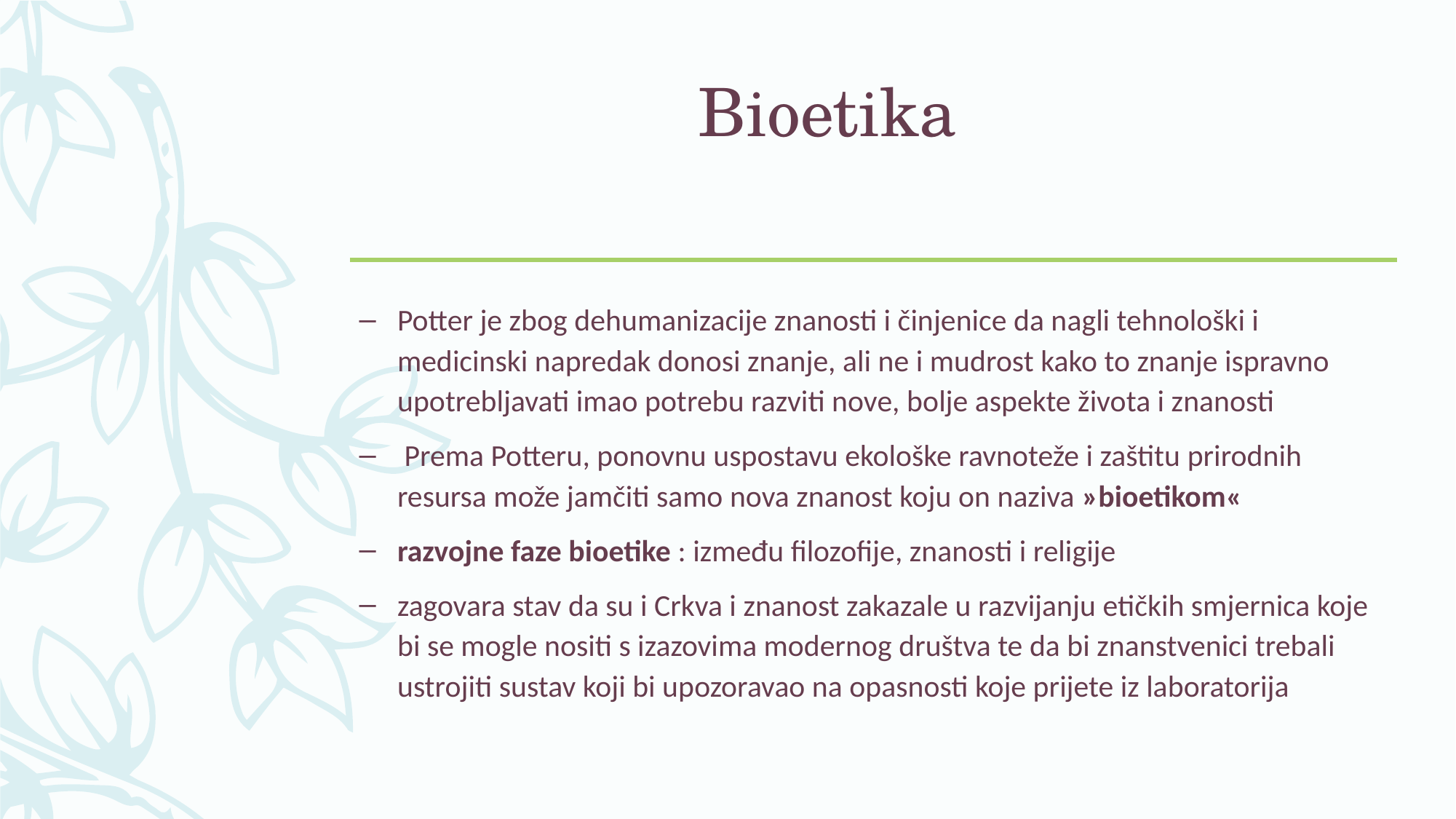

# Bioetika
Potter je zbog dehumanizacije znanosti i činjenice da nagli tehnološki i medicinski napredak donosi znanje, ali ne i mudrost kako to znanje ispravno upotrebljavati imao potrebu razviti nove, bolje aspekte života i znanosti
 Prema Potteru, ponovnu uspostavu ekološke ravnoteže i zaštitu prirodnih resursa može jamčiti samo nova znanost koju on naziva »bioetikom«
razvojne faze bioetike : između filozofije, znanosti i religije
zagovara stav da su i Crkva i znanost zakazale u razvijanju etičkih smjernica koje bi se mogle nositi s izazovima modernog društva te da bi znanstvenici trebali ustrojiti sustav koji bi upozoravao na opasnosti koje prijete iz laboratorija